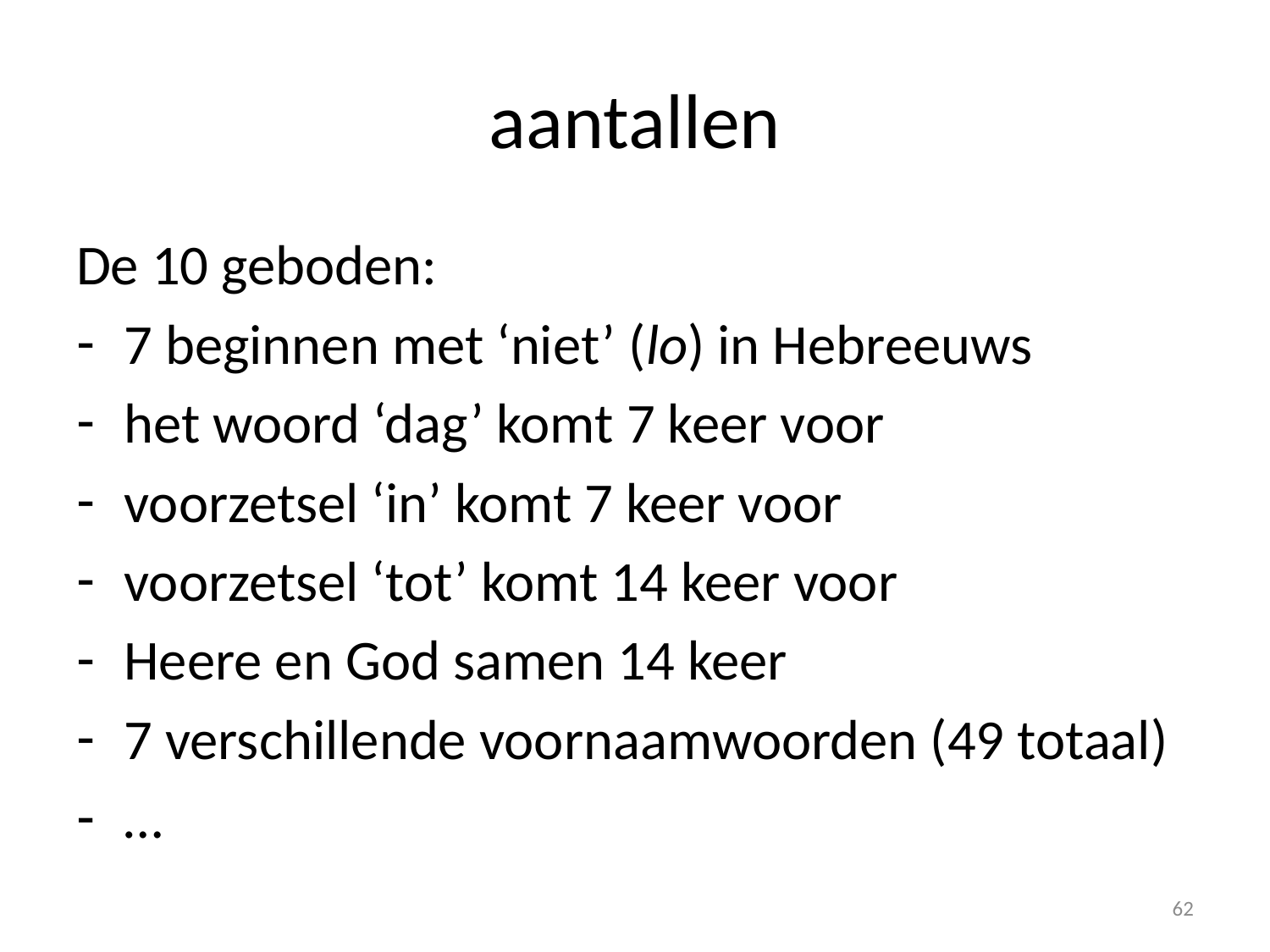

# aantallen
De 10 geboden:
7 beginnen met ‘niet’ (lo) in Hebreeuws
het woord ‘dag’ komt 7 keer voor
voorzetsel ‘in’ komt 7 keer voor
voorzetsel ‘tot’ komt 14 keer voor
Heere en God samen 14 keer
7 verschillende voornaamwoorden (49 totaal)
…

62